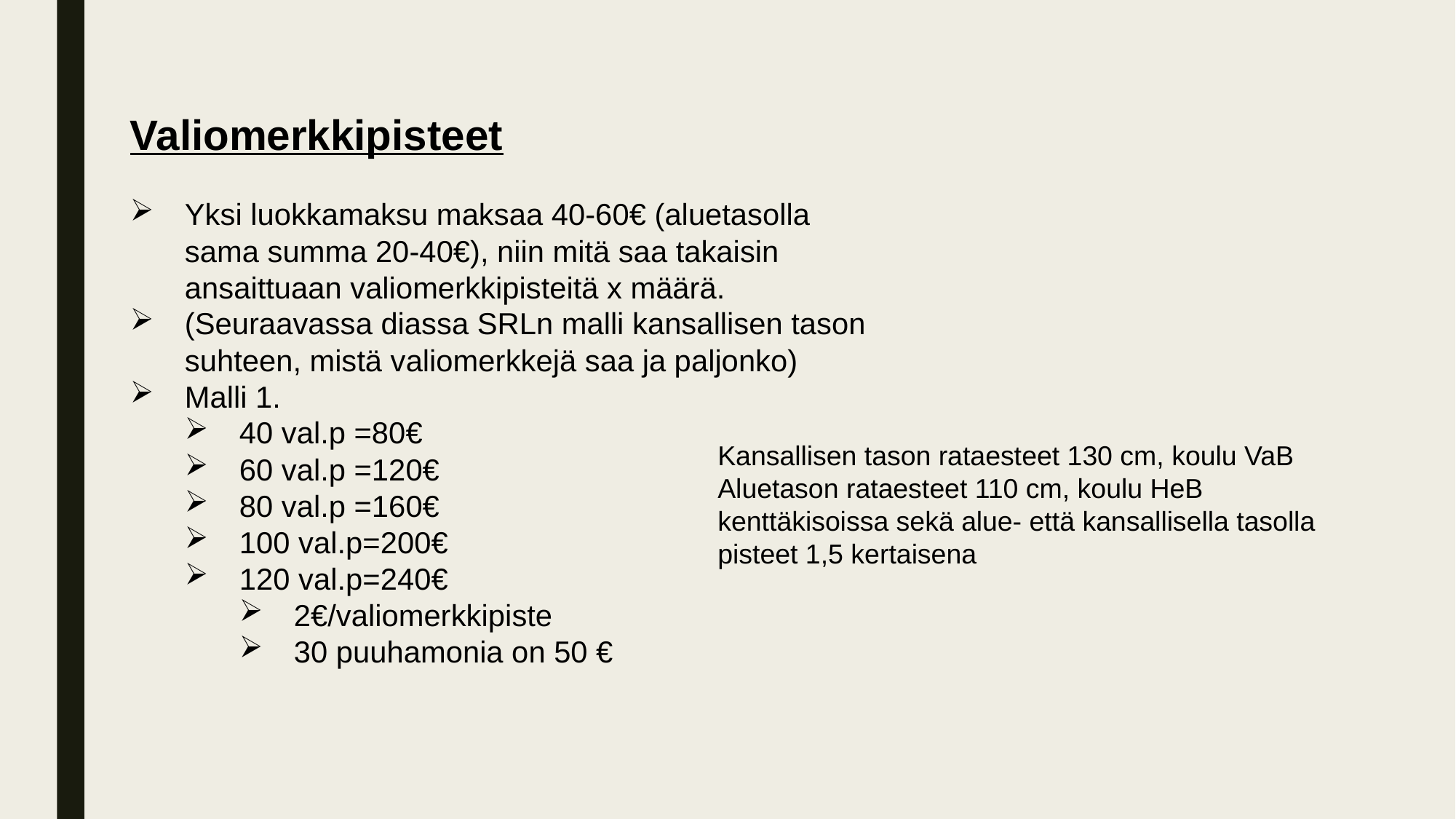

Valiomerkkipisteet

Yksi luokkamaksu maksaa 40-60€ (aluetasolla sama summa 20-40€), niin mitä saa takaisin ansaittuaan valiomerkkipisteitä x määrä.
(Seuraavassa diassa SRLn malli kansallisen tason suhteen, mistä valiomerkkejä saa ja paljonko)
Malli 1.
40 val.p =80€
60 val.p =120€
80 val.p =160€
100 val.p=200€
120 val.p=240€
2€/valiomerkkipiste
30 puuhamonia on 50 €
Kansallisen tason rataesteet 130 cm, koulu VaB
Aluetason rataesteet 110 cm, koulu HeB
kenttäkisoissa sekä alue- että kansallisella tasolla
pisteet 1,5 kertaisena